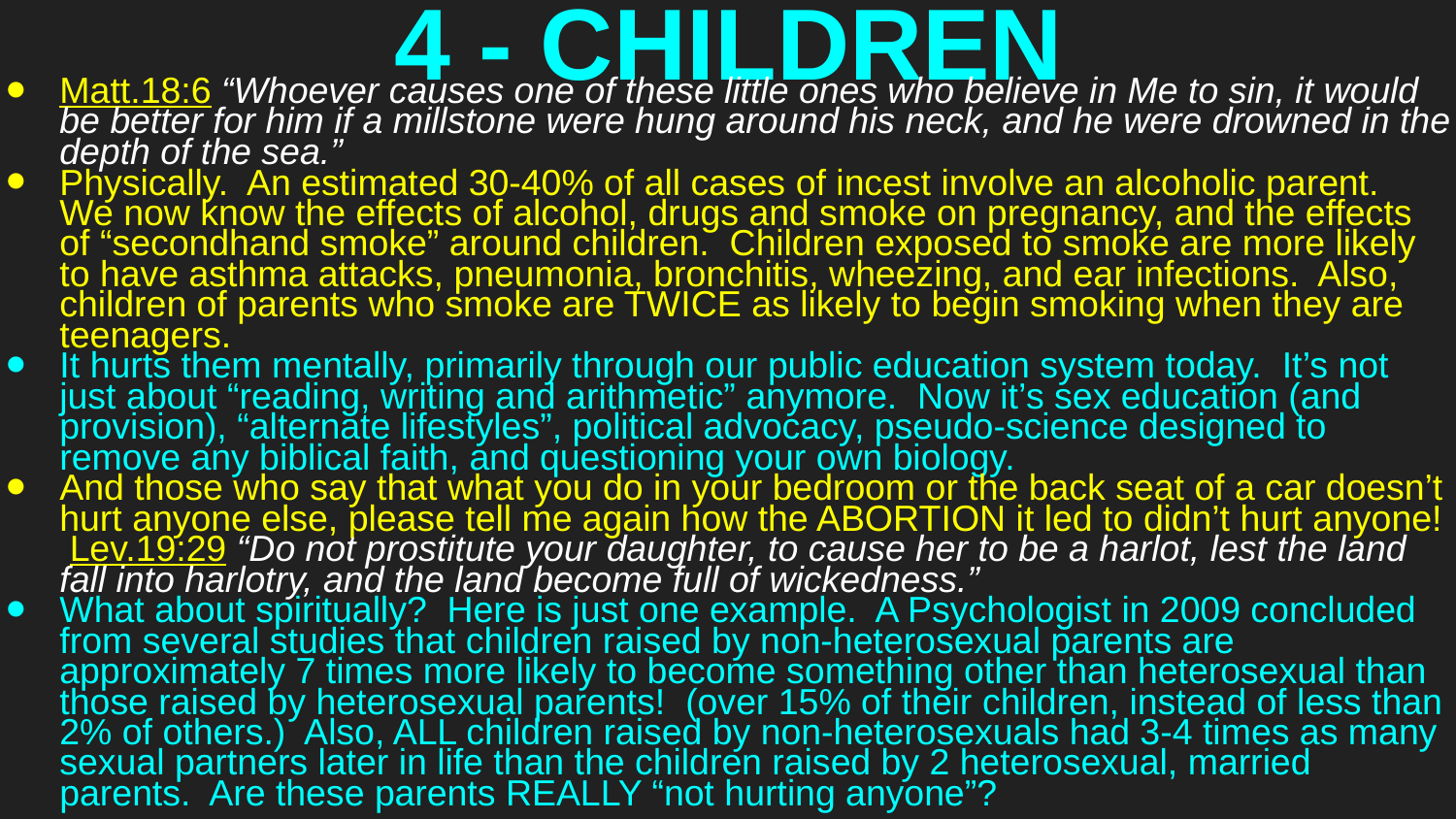

# 4 - CHILDREN
Matt.18:6 “Whoever causes one of these little ones who believe in Me to sin, it would be better for him if a millstone were hung around his neck, and he were drowned in the depth of the sea.”
Physically.  An estimated 30-40% of all cases of incest involve an alcoholic parent.  We now know the effects of alcohol, drugs and smoke on pregnancy, and the effects of “secondhand smoke” around children.  Children exposed to smoke are more likely to have asthma attacks, pneumonia, bronchitis, wheezing, and ear infections.  Also, children of parents who smoke are TWICE as likely to begin smoking when they are teenagers.
It hurts them mentally, primarily through our public education system today.  It’s not just about “reading, writing and arithmetic” anymore.  Now it’s sex education (and provision), “alternate lifestyles”, political advocacy, pseudo-science designed to remove any biblical faith, and questioning your own biology.
And those who say that what you do in your bedroom or the back seat of a car doesn’t hurt anyone else, please tell me again how the ABORTION it led to didn’t hurt anyone!  Lev.19:29 “Do not prostitute your daughter, to cause her to be a harlot, lest the land fall into harlotry, and the land become full of wickedness.”
What about spiritually?  Here is just one example.  A Psychologist in 2009 concluded from several studies that children raised by non-heterosexual parents are approximately 7 times more likely to become something other than heterosexual than those raised by heterosexual parents!  (over 15% of their children, instead of less than 2% of others.)  Also, ALL children raised by non-heterosexuals had 3-4 times as many sexual partners later in life than the children raised by 2 heterosexual, married parents.  Are these parents REALLY “not hurting anyone”?